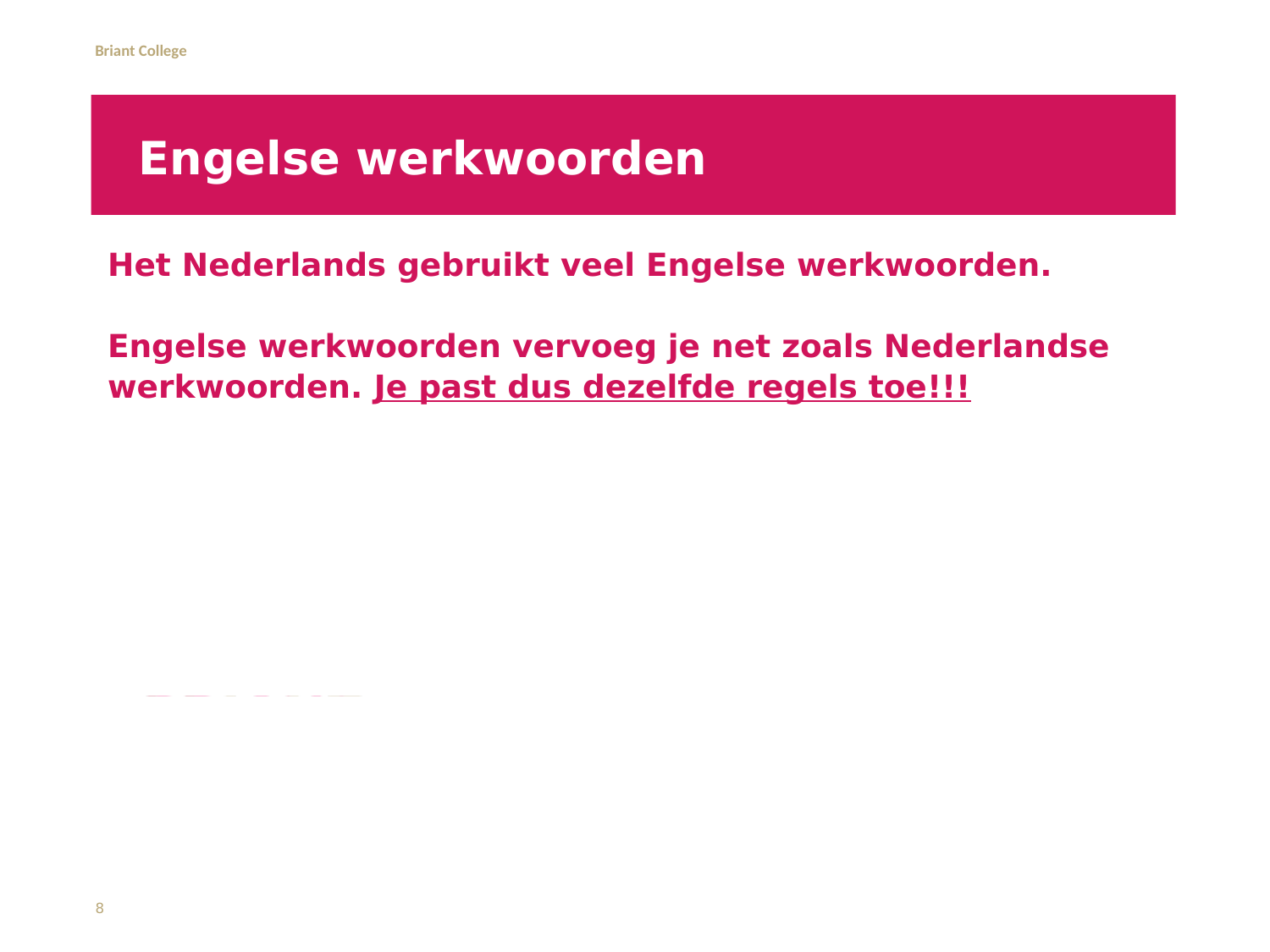

# Engelse werkwoorden
Het Nederlands gebruikt veel Engelse werkwoorden.

Engelse werkwoorden vervoeg je net zoals Nederlandse werkwoorden. Je past dus dezelfde regels toe!!!

onderwerp

8